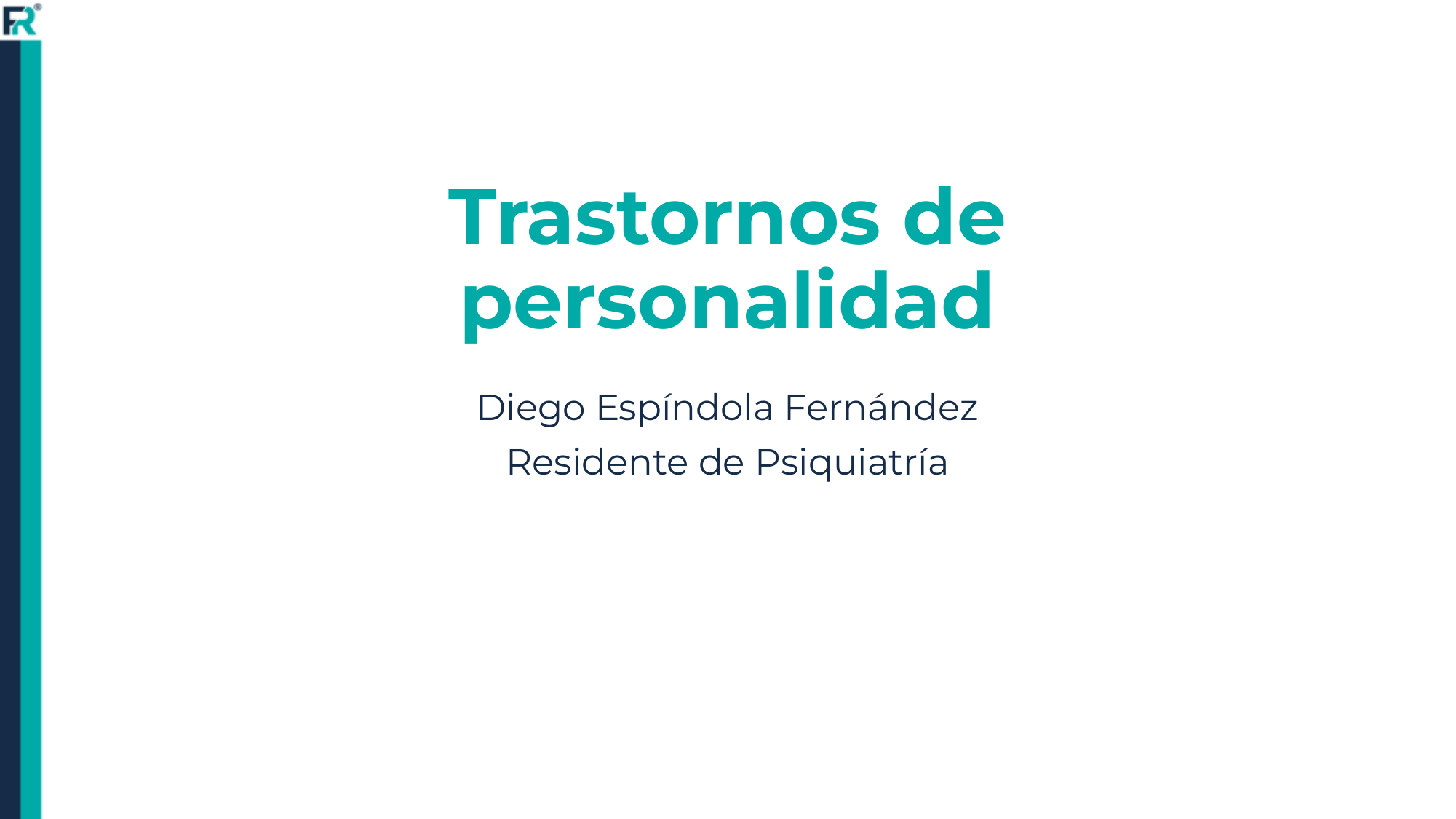

# Trastornos de personalidad
Diego Espíndola Fernández
Residente de Psiquiatría